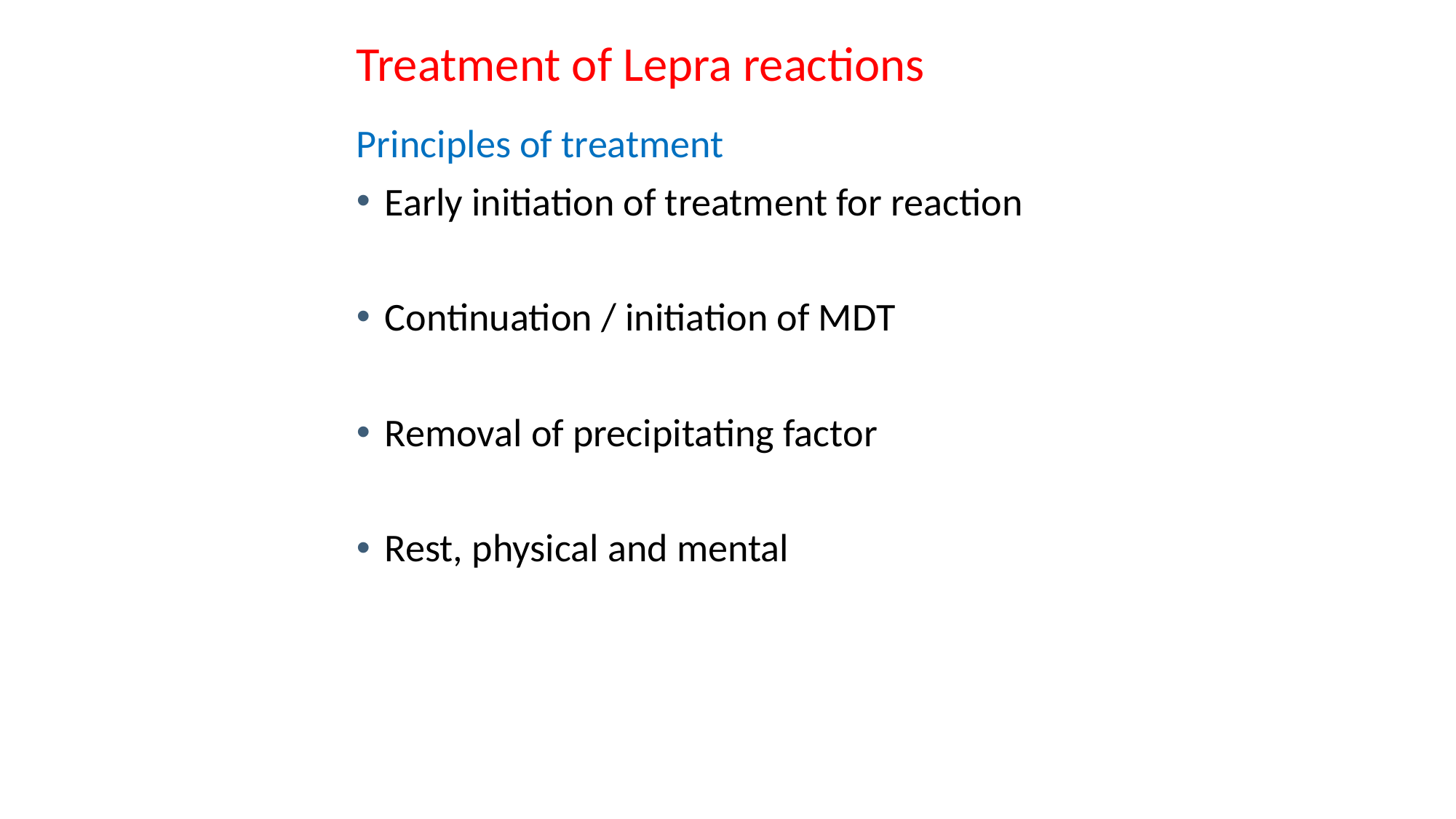

# Treatment of Lepra reactions
Principles of treatment
Early initiation of treatment for reaction

Continuation / initiation of MDT

Removal of precipitating factor

Rest, physical and mental